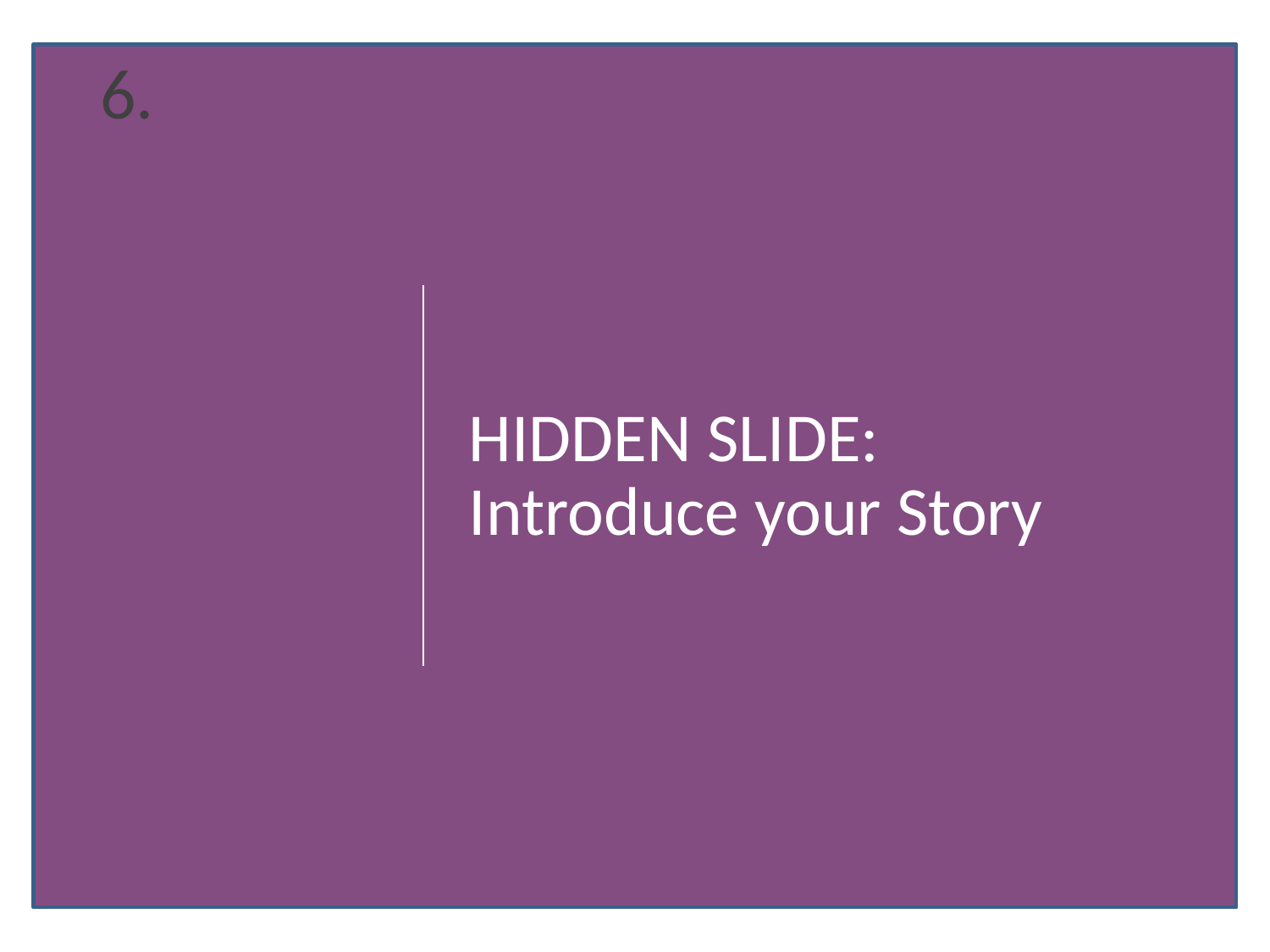

6.
# HIDDEN SLIDE: Introduce your Story